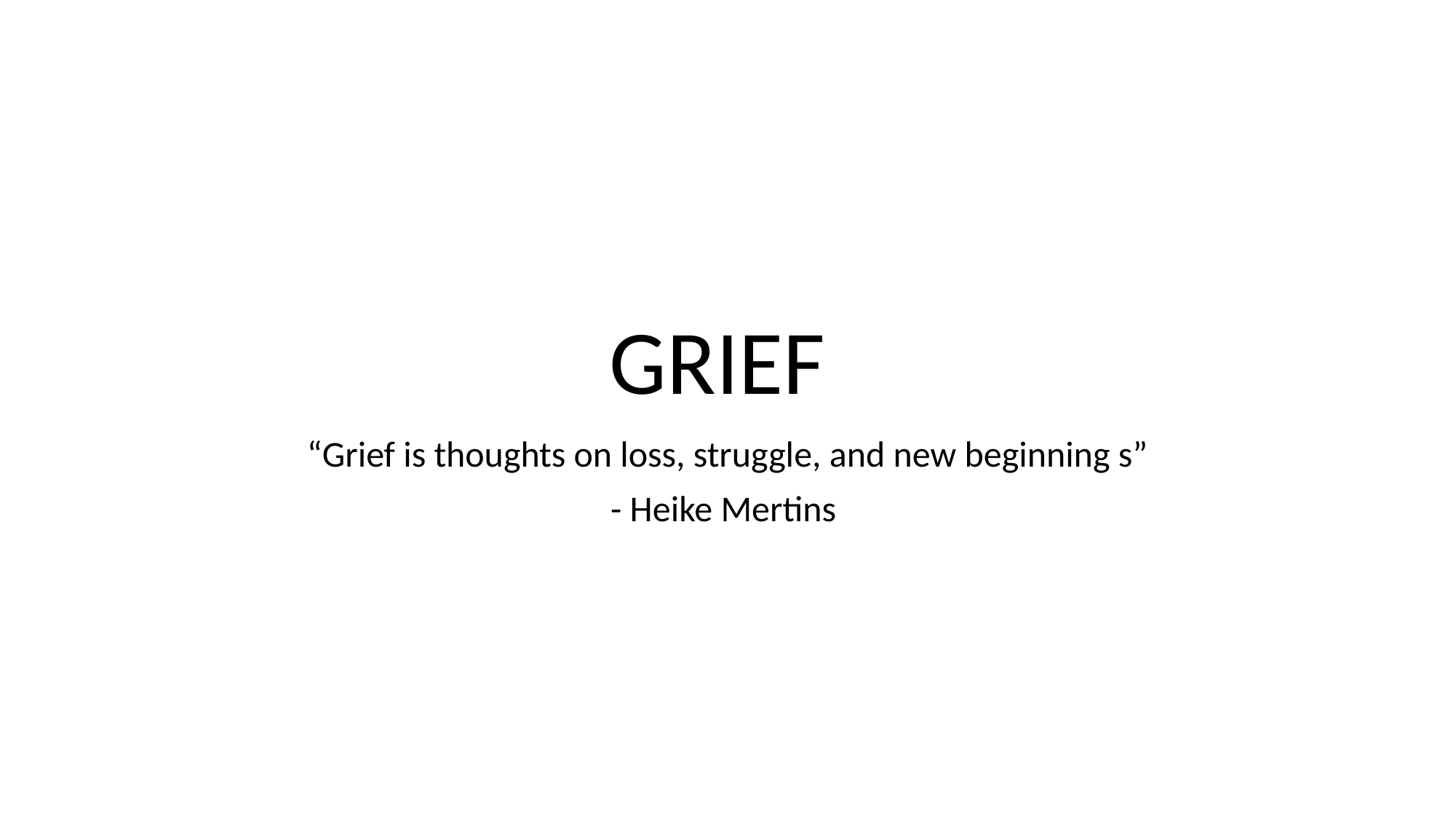

# GRIEF
“Grief is thoughts on loss, struggle, and new beginning s”
- Heike Mertins